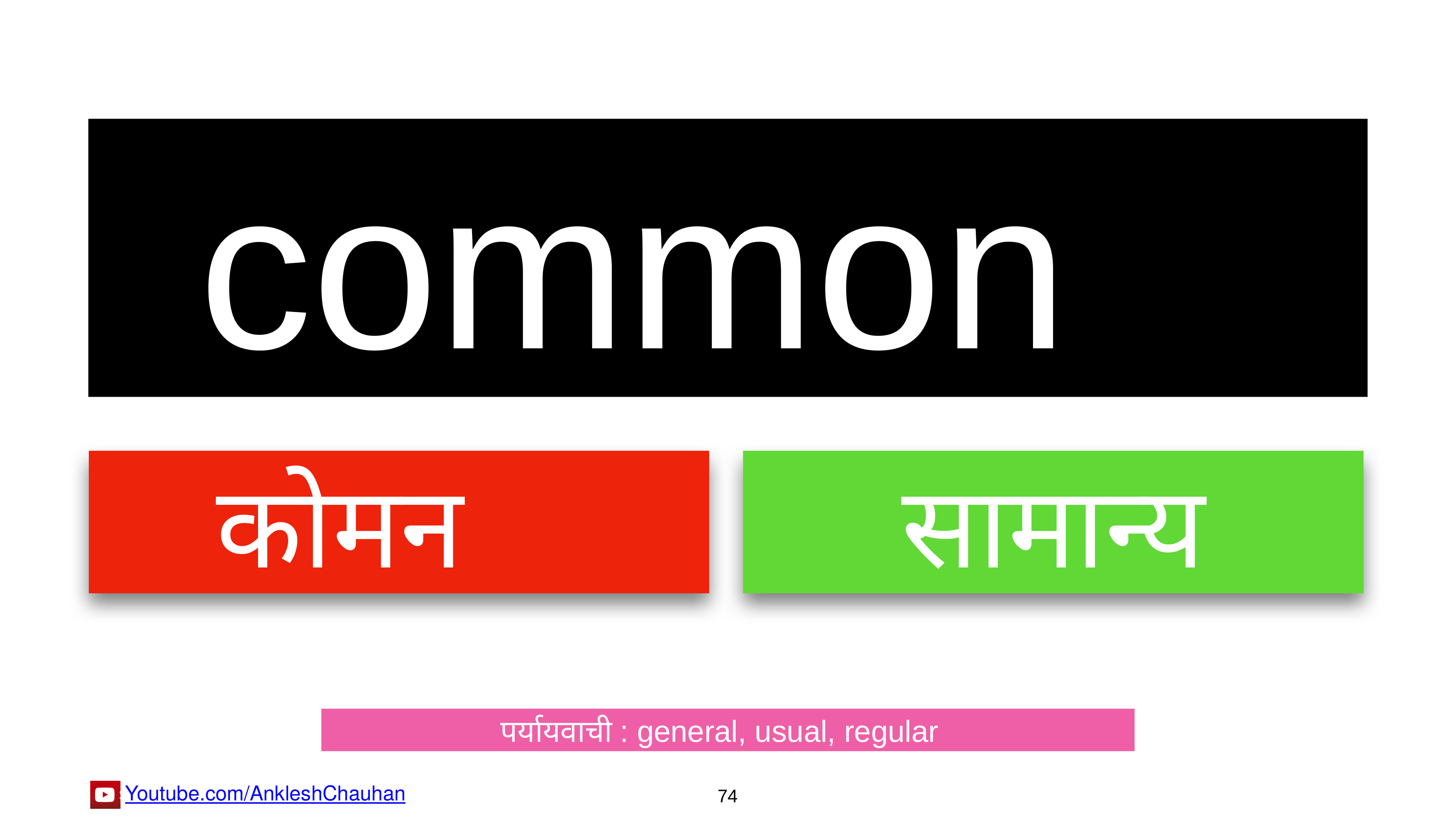

common
कोमन
सामान्य
पर्यायवाची : general, usual, regular
74